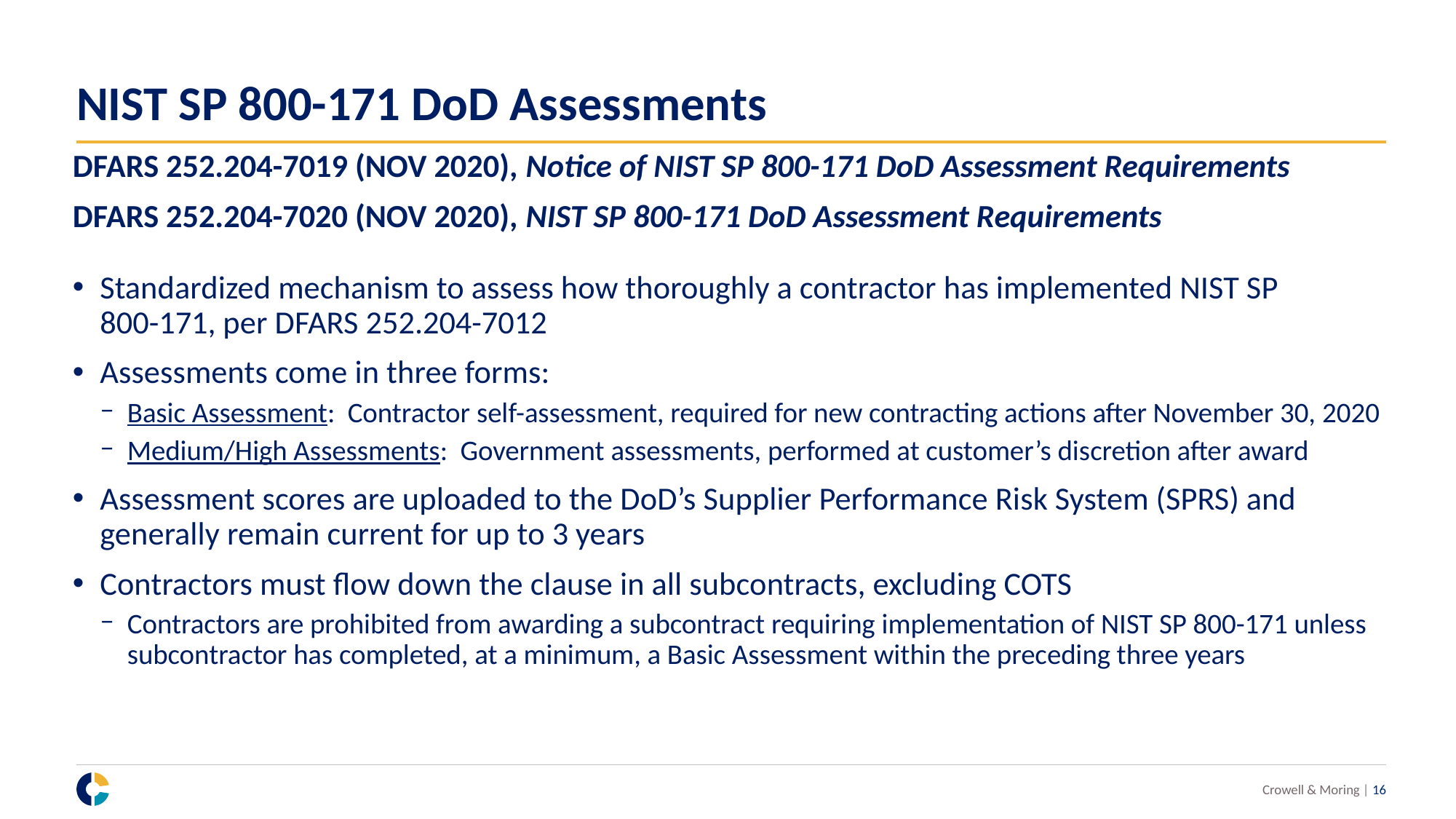

# NIST SP 800-171 DoD Assessments
DFARS 252.204-7019 (NOV 2020), Notice of NIST SP 800-171 DoD Assessment Requirements
DFARS 252.204-7020 (NOV 2020), NIST SP 800-171 DoD Assessment Requirements
Standardized mechanism to assess how thoroughly a contractor has implemented NIST SP
800-171, per DFARS 252.204-7012
Assessments come in three forms:
Basic Assessment:  Contractor self-assessment, required for new contracting actions after November 30, 2020
Medium/High Assessments:  Government assessments, performed at customer’s discretion after award
Assessment scores are uploaded to the DoD’s Supplier Performance Risk System (SPRS) and generally remain current for up to 3 years
Contractors must flow down the clause in all subcontracts, excluding COTS
Contractors are prohibited from awarding a subcontract requiring implementation of NIST SP 800-171 unless subcontractor has completed, at a minimum, a Basic Assessment within the preceding three years
Crowell & Moring | 16